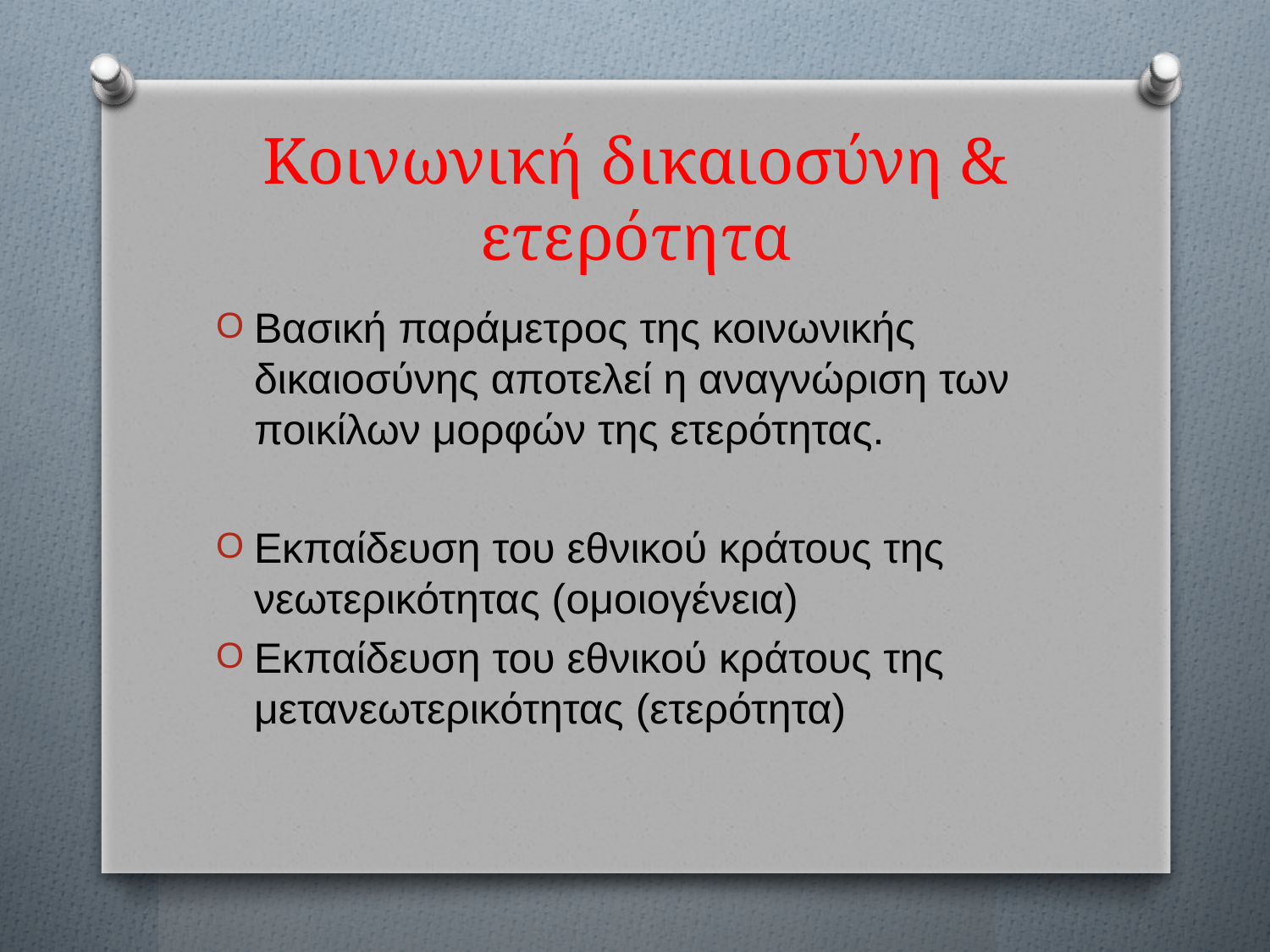

# Κοινωνική δικαιοσύνη & ετερότητα
Βασική παράμετρος της κοινωνικής δικαιοσύνης αποτελεί η αναγνώριση των ποικίλων μορφών της ετερότητας.

Εκπαίδευση του εθνικού κράτους της νεωτερικότητας (ομοιογένεια)
Εκπαίδευση του εθνικού κράτους της μετανεωτερικότητας (ετερότητα)